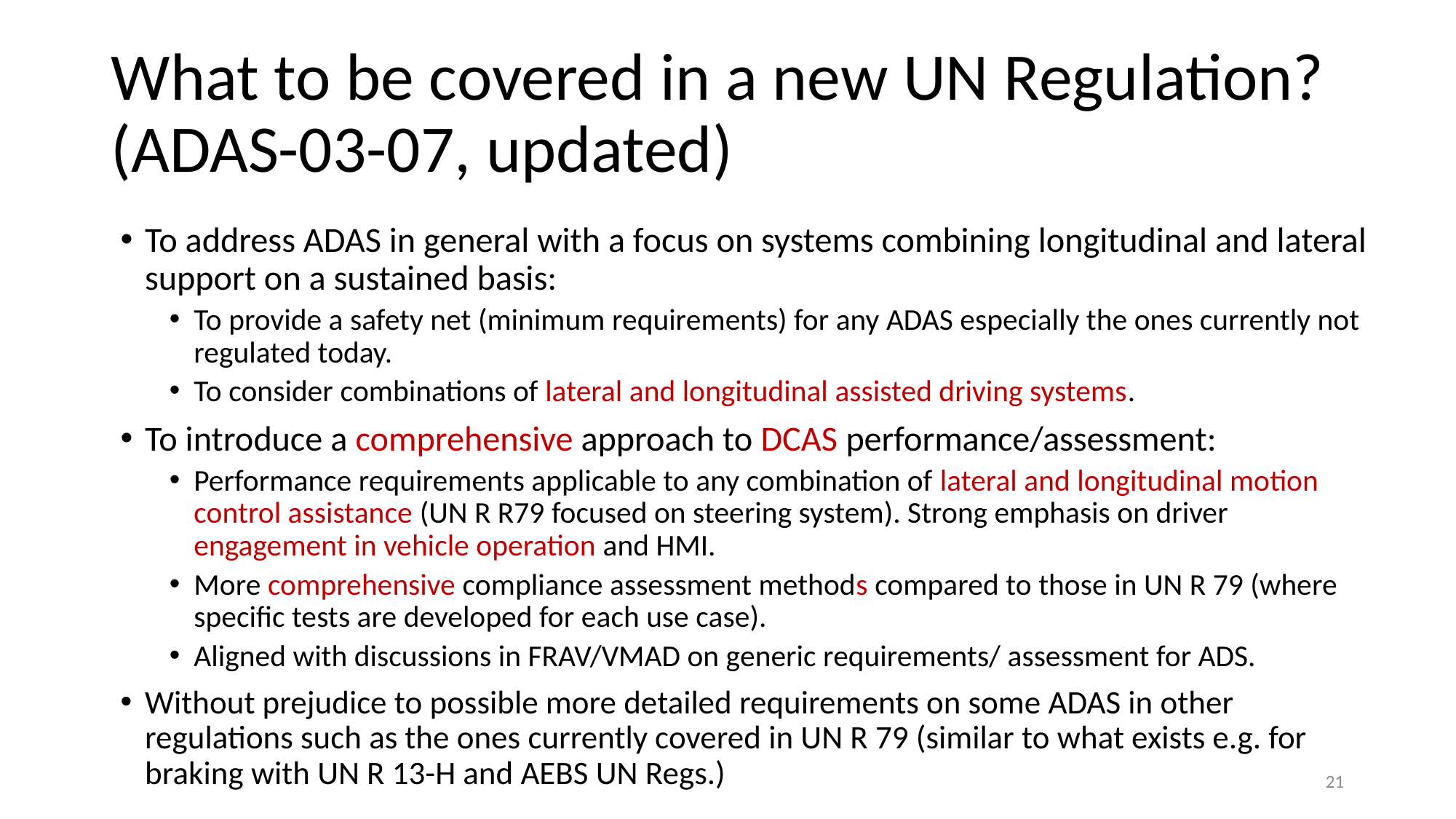

# What to be covered in a new UN Regulation? (ADAS-03-07, updated)
To address ADAS in general with a focus on systems combining longitudinal and lateral support on a sustained basis:
To provide a safety net (minimum requirements) for any ADAS especially the ones currently not regulated today.
To consider combinations of lateral and longitudinal assisted driving systems.
To introduce a comprehensive approach to DCAS performance/assessment:
Performance requirements applicable to any combination of lateral and longitudinal motion control assistance (UN R R79 focused on steering system). Strong emphasis on driver engagement in vehicle operation and HMI.
More comprehensive compliance assessment methods compared to those in UN R 79 (where specific tests are developed for each use case).
Aligned with discussions in FRAV/VMAD on generic requirements/ assessment for ADS.
Without prejudice to possible more detailed requirements on some ADAS in other regulations such as the ones currently covered in UN R 79 (similar to what exists e.g. for braking with UN R 13-H and AEBS UN Regs.)

21